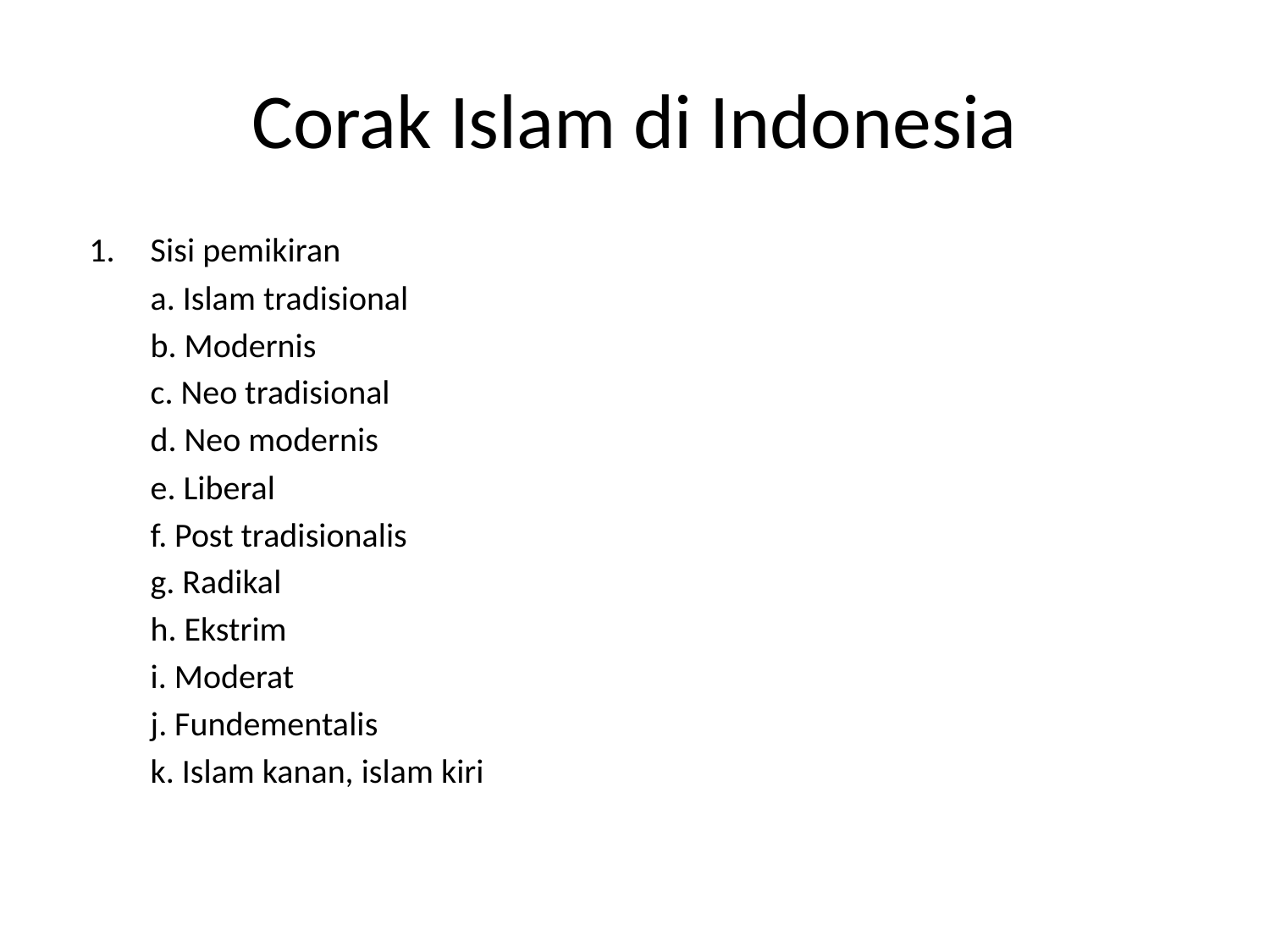

# Corak Islam di Indonesia
Sisi pemikiran
	a. Islam tradisional
	b. Modernis
	c. Neo tradisional
	d. Neo modernis
	e. Liberal
	f. Post tradisionalis
	g. Radikal
	h. Ekstrim
	i. Moderat
	j. Fundementalis
	k. Islam kanan, islam kiri